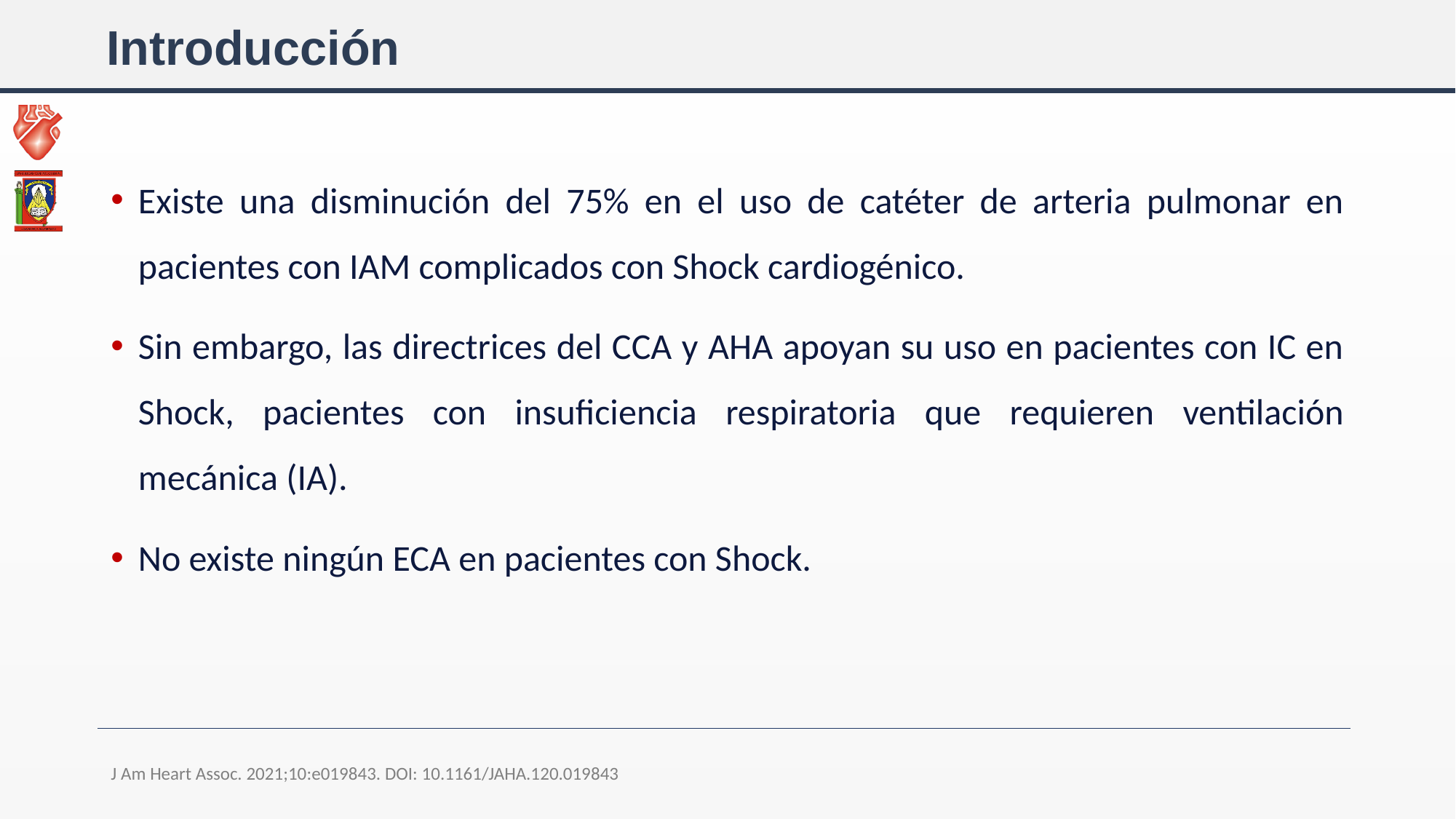

# Introducción
Existe una disminución del 75% en el uso de catéter de arteria pulmonar en pacientes con IAM complicados con Shock cardiogénico.
Sin embargo, las directrices del CCA y AHA apoyan su uso en pacientes con IC en Shock, pacientes con insuficiencia respiratoria que requieren ventilación mecánica (IA).
No existe ningún ECA en pacientes con Shock.
J Am Heart Assoc. 2021;10:e019843. DOI: 10.1161/JAHA.120.019843